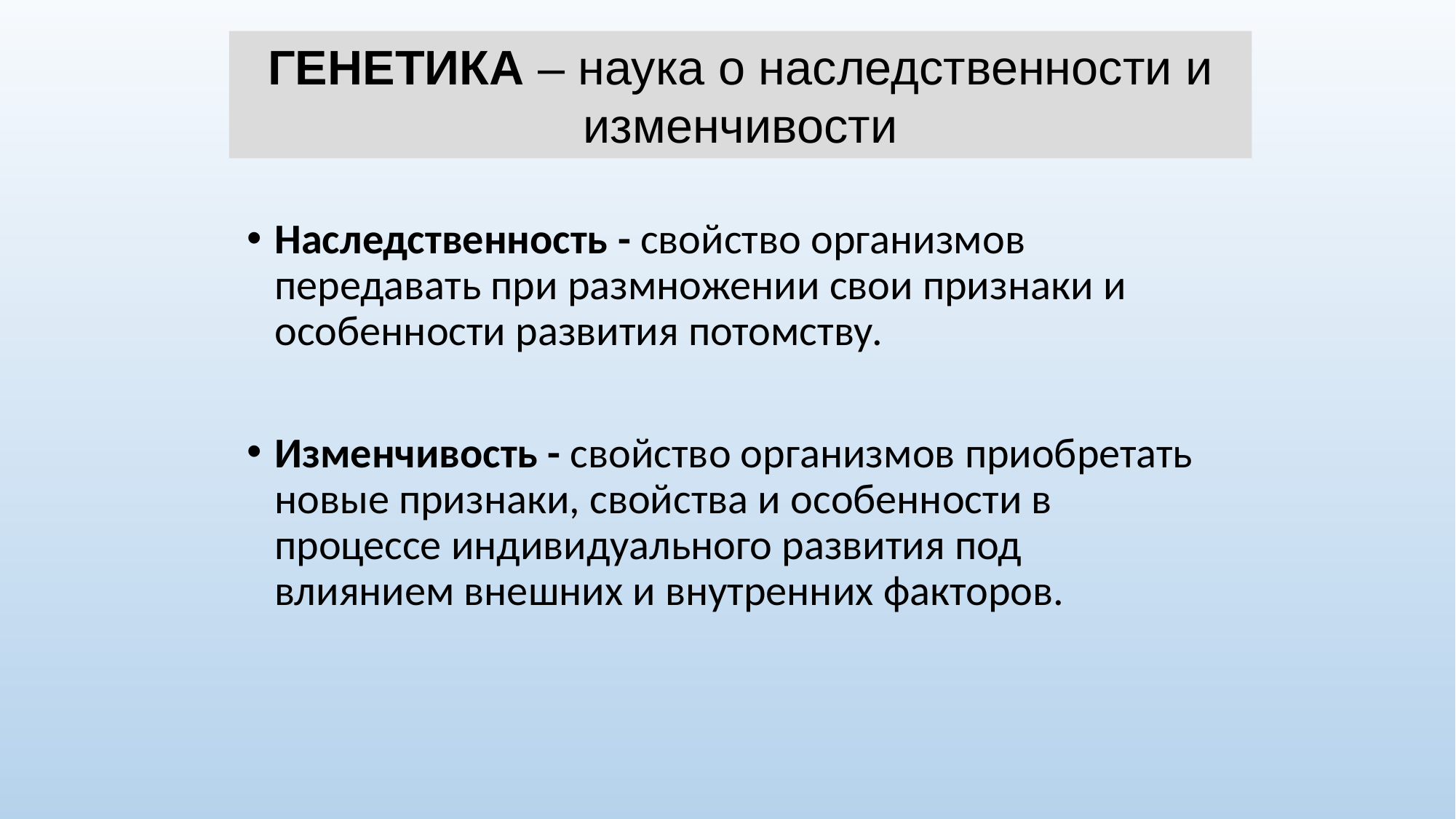

ГЕНЕТИКА – наука о наследственности и изменчивости
Наследственность - свойство организмов передавать при размножении свои признаки и особенности развития потомству.

Изменчивость - свойство организмов приобретать новые признаки, свойства и особенности в процессе индивидуального развития под влиянием внешних и внутренних факторов.